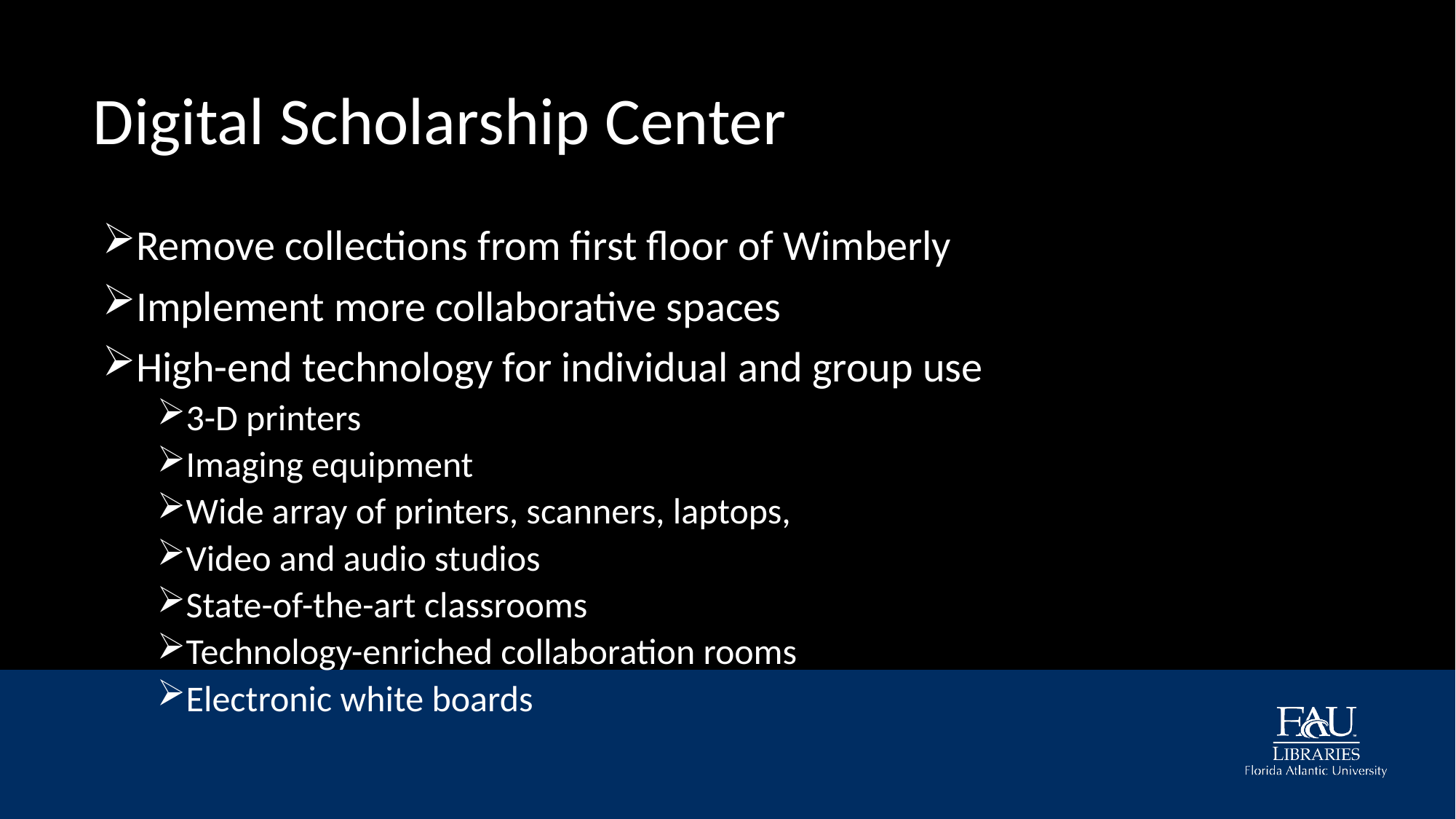

# Digital Scholarship Center
Remove collections from first floor of Wimberly
Implement more collaborative spaces
High-end technology for individual and group use
3-D printers
Imaging equipment
Wide array of printers, scanners, laptops,
Video and audio studios
State-of-the-art classrooms
Technology-enriched collaboration rooms
Electronic white boards